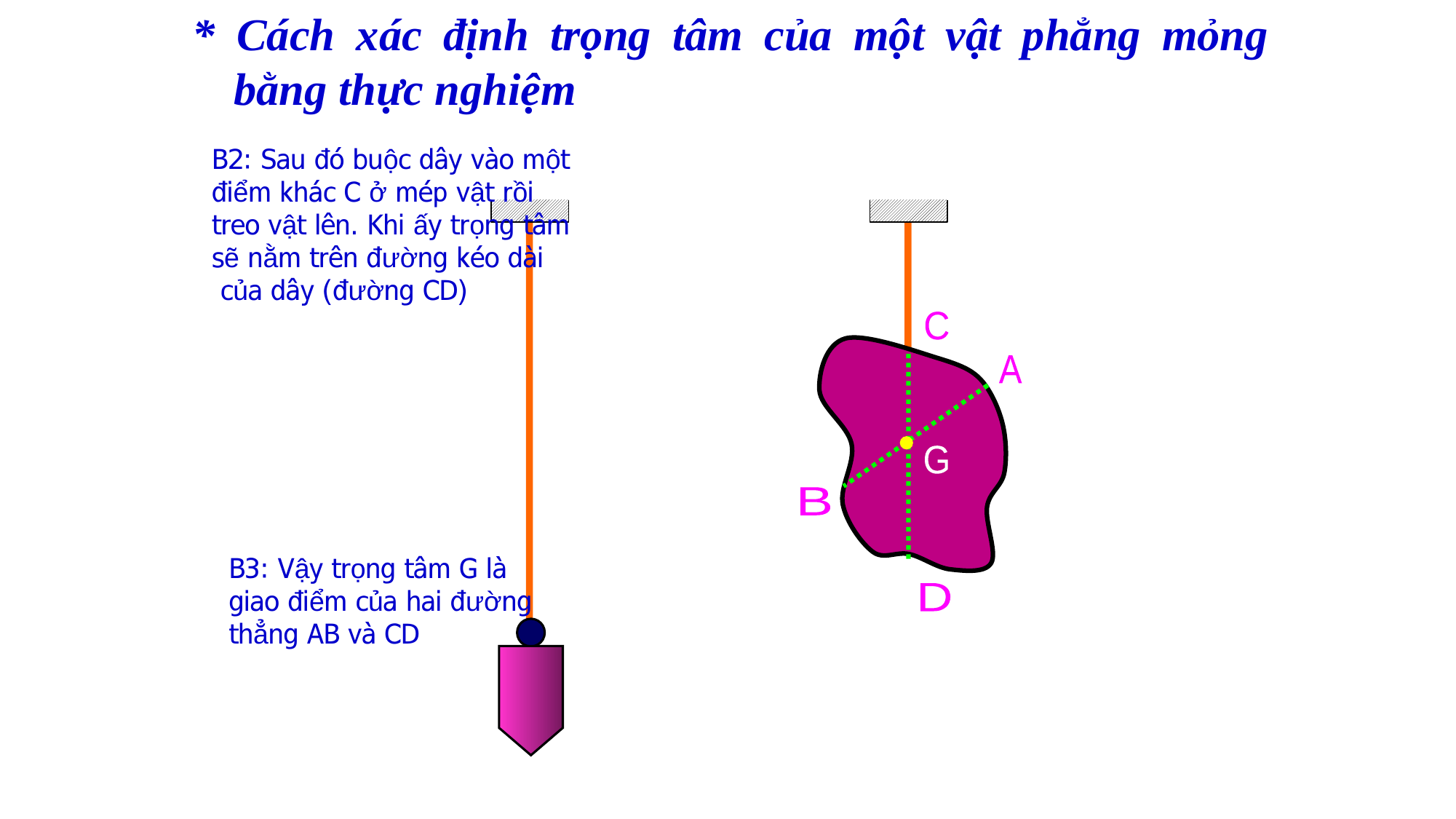

* Cách xác định trọng tâm của một vật phẳng mỏng bằng thực nghiệm
B2: Sau đó buộc dây vào một
điểm khác C ở mép vật rồi
treo vật lên. Khi ấy trọng tâm
sẽ nằm trên đường kéo dài
 của dây (đường CD)

C
A

B

D

G
B3: Vậy trọng tâm G là
giao điểm của hai đường
thẳng AB và CD